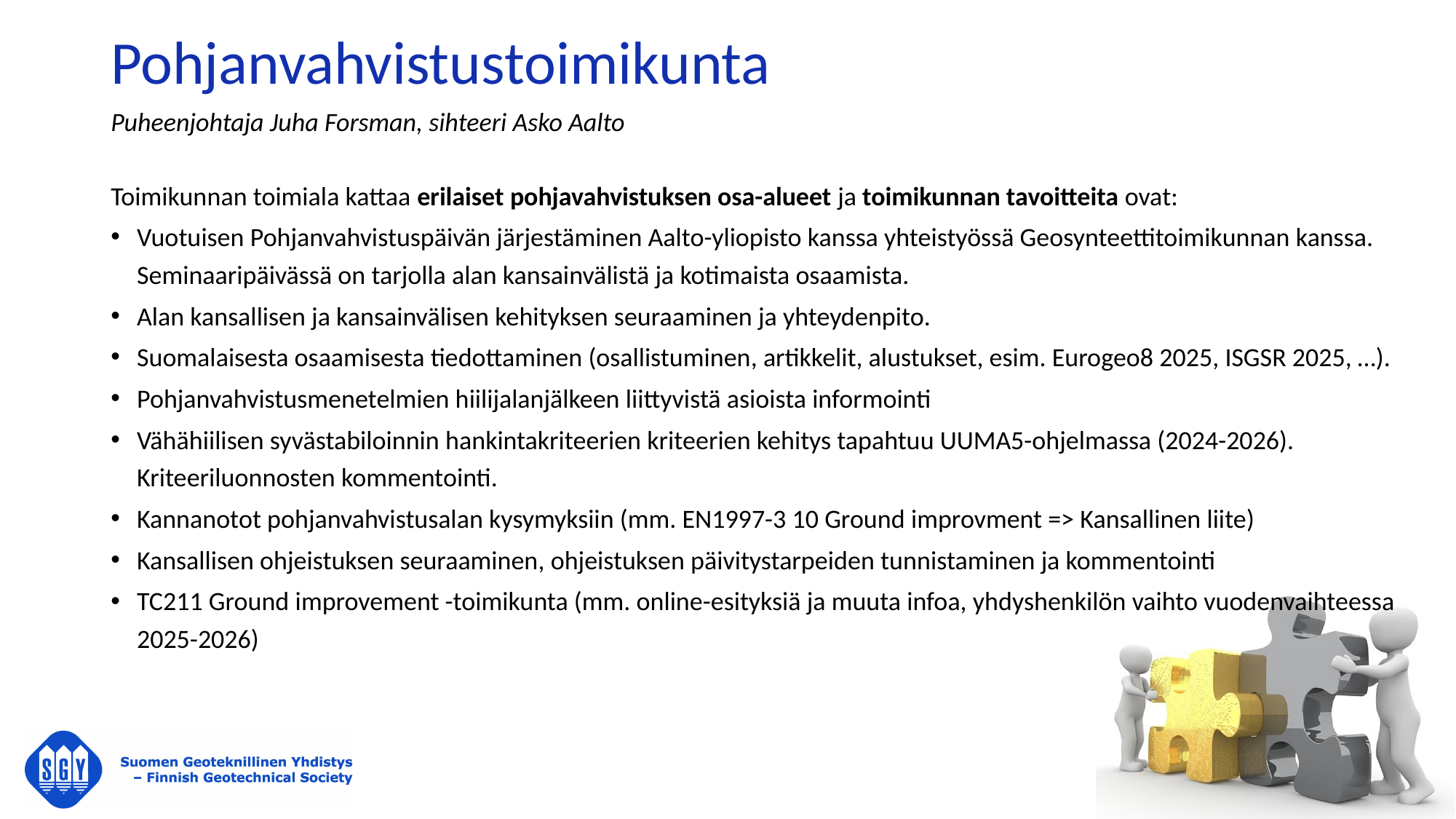

Pohjanvahvistustoimikunta
Puheenjohtaja Juha Forsman, sihteeri Asko Aalto

Toimikunnan toimiala kattaa erilaiset pohjavahvistuksen osa-alueet ja toimikunnan tavoitteita ovat:
Vuotuisen Pohjanvahvistuspäivän järjestäminen Aalto-yliopisto kanssa yhteistyössä Geosynteettitoimikunnan kanssa. Seminaaripäivässä on tarjolla alan kansainvälistä ja kotimaista osaamista.
Alan kansallisen ja kansainvälisen kehityksen seuraaminen ja yhteydenpito.
Suomalaisesta osaamisesta tiedottaminen (osallistuminen, artikkelit, alustukset, esim. Eurogeo8 2025, ISGSR 2025, …).
Pohjanvahvistusmenetelmien hiilijalanjälkeen liittyvistä asioista informointi
Vähähiilisen syvästabiloinnin hankintakriteerien kriteerien kehitys tapahtuu UUMA5-ohjelmassa (2024-2026). Kriteeriluonnosten kommentointi.
Kannanotot pohjanvahvistusalan kysymyksiin (mm. EN1997-3 10 Ground improvment => Kansallinen liite)
Kansallisen ohjeistuksen seuraaminen, ohjeistuksen päivitystarpeiden tunnistaminen ja kommentointi
TC211 Ground improvement -toimikunta (mm. online-esityksiä ja muuta infoa, yhdyshenkilön vaihto vuodenvaihteessa 2025-2026)